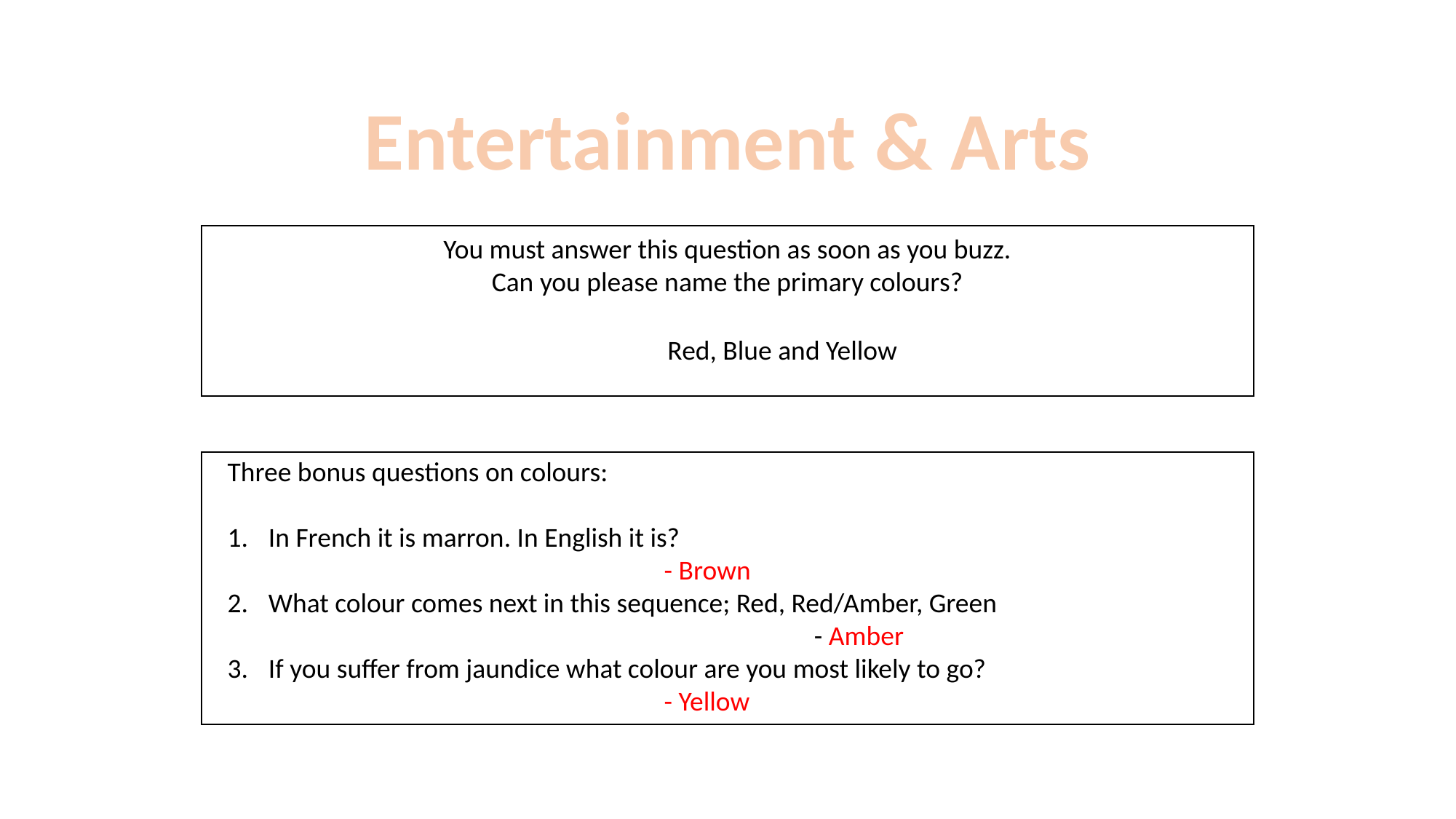

Entertainment & Arts

You must answer this question as soon as you buzz. Can you please name the primary colours?
Red, Blue and Yellow
Three bonus questions on colours:

In French it is marron. In English it is?
				- Brown
What colour comes next in this sequence; Red, Red/Amber, Green							- Amber
If you suffer from jaundice what colour are you most likely to go?
- Yellow